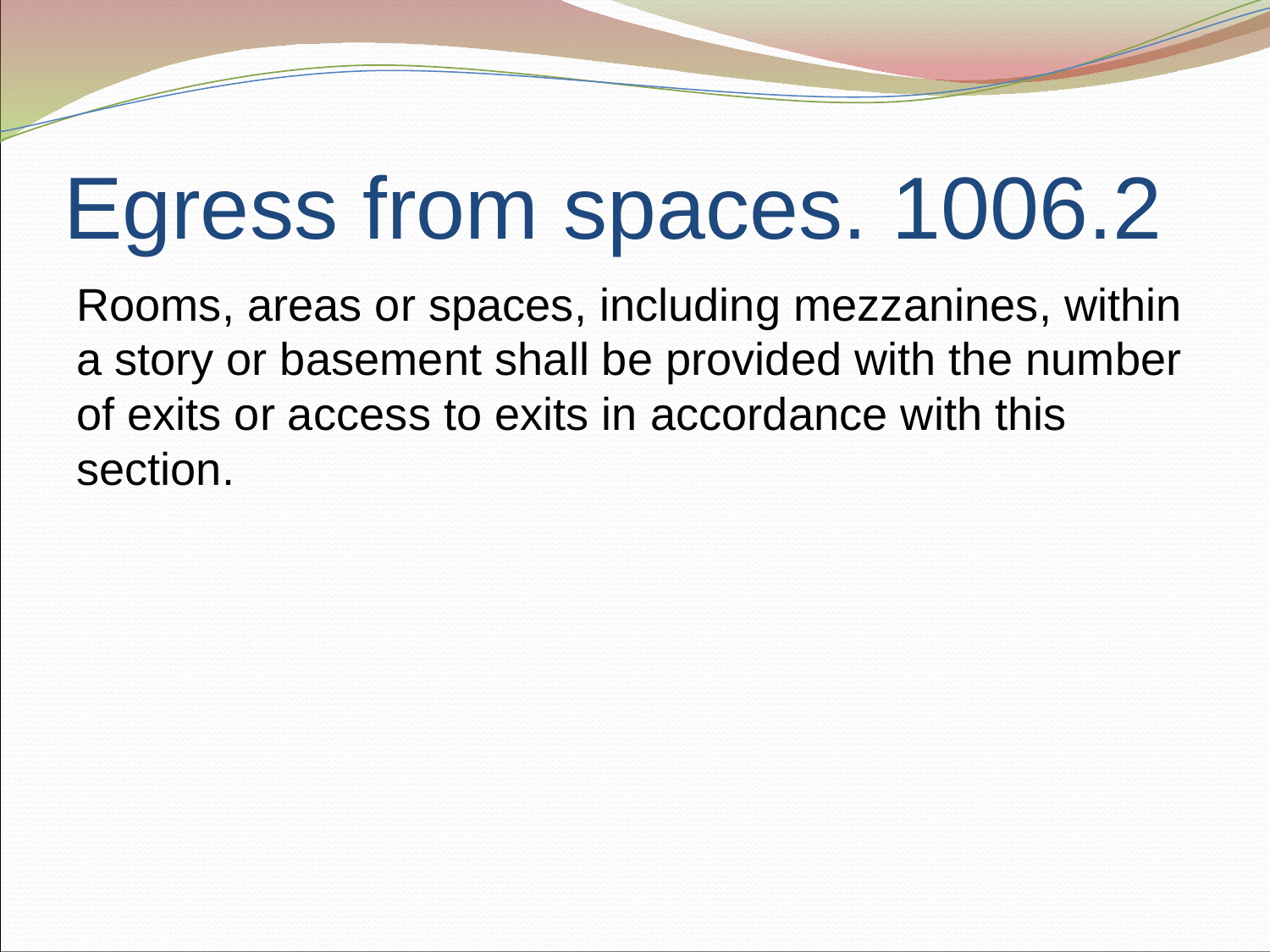

# Egress from spaces. 1006.2
Rooms, areas or spaces, including mezzanines, within a story or basement shall be provided with the number of exits or access to exits in accordance with this section.